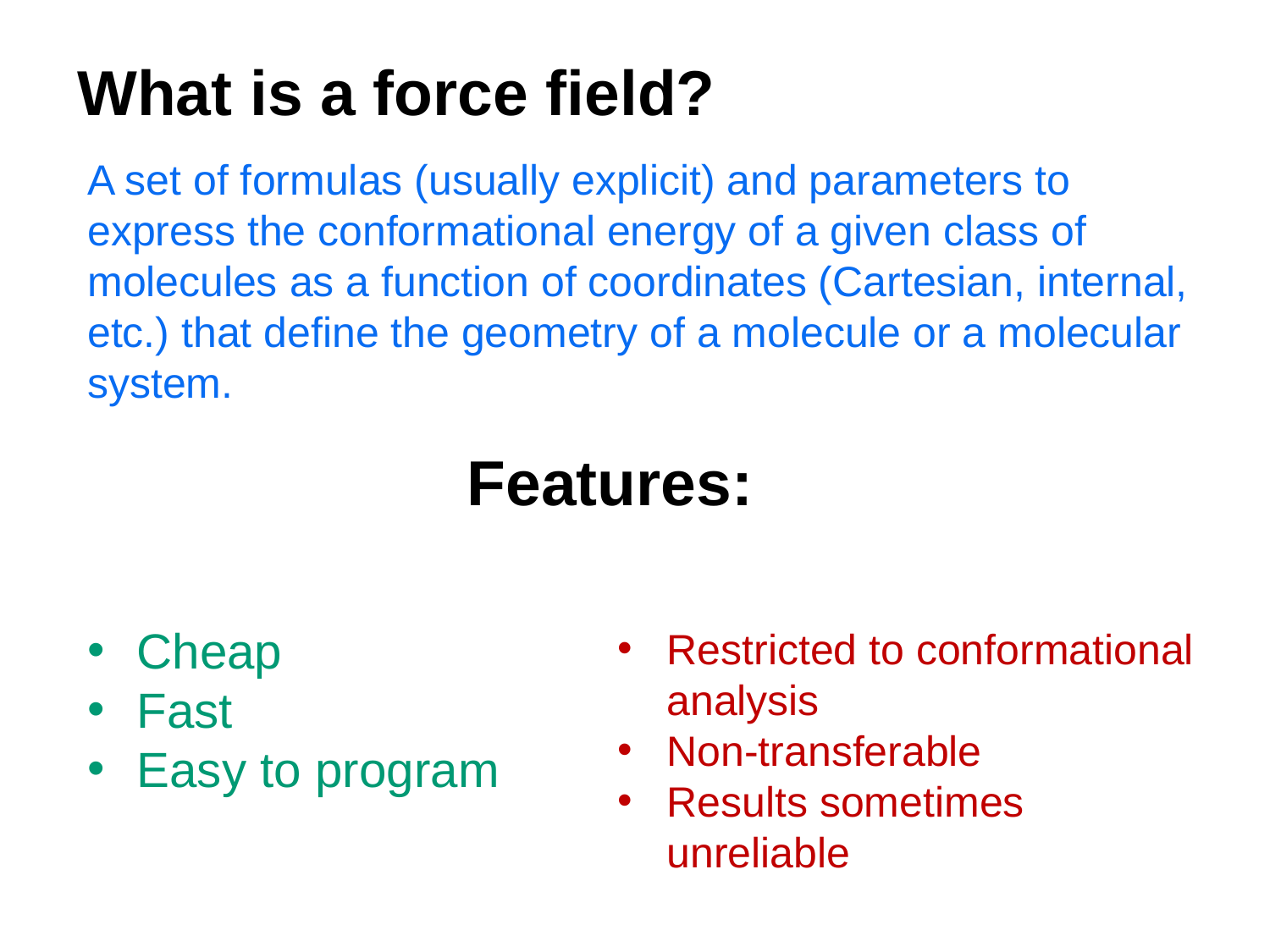

What is a force field?
A set of formulas (usually explicit) and parameters to express the conformational energy of a given class of molecules as a function of coordinates (Cartesian, internal, etc.) that define the geometry of a molecule or a molecular system.
Features:
Cheap
Fast
Easy to program
Restricted to conformational analysis
Non-transferable
Results sometimes unreliable